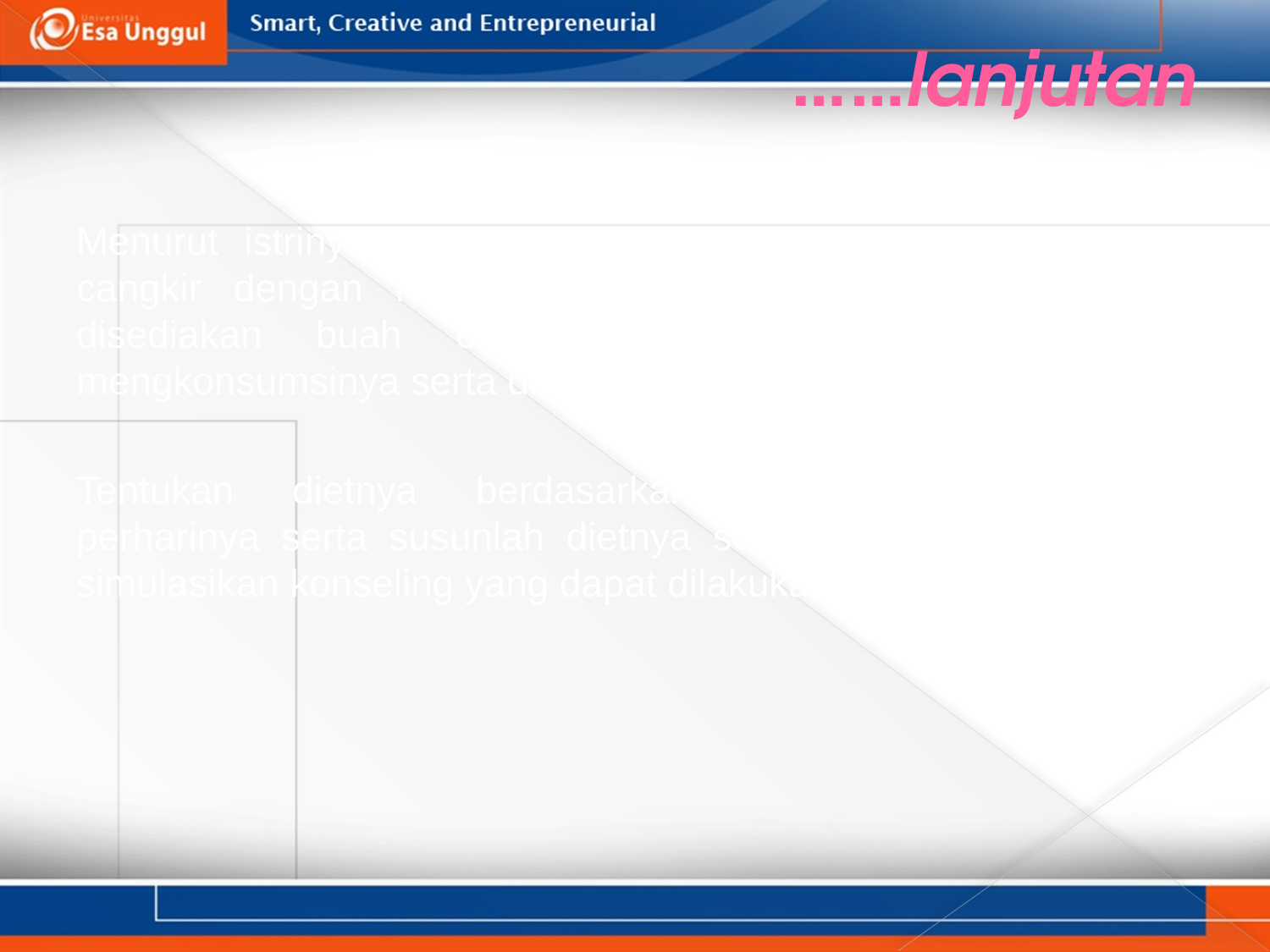

# ……lanjutan

Menurut istrinya setiap pagi Tn. D selalu minum kopi satu cangkir dengan roti isi keju dan coklat pasta. Walaupun disediakan buah oleh istrinya tetapi Tn D jarang mengkonsumsinya serta dia suka makanan camilan.

Tentukan dietnya berdasarkan perhitungan kebutuhan perharinya serta susunlah dietnya selama dia dirawat di RS, simulasikan konseling yang dapat dilakukan terhdap istri Tn.D